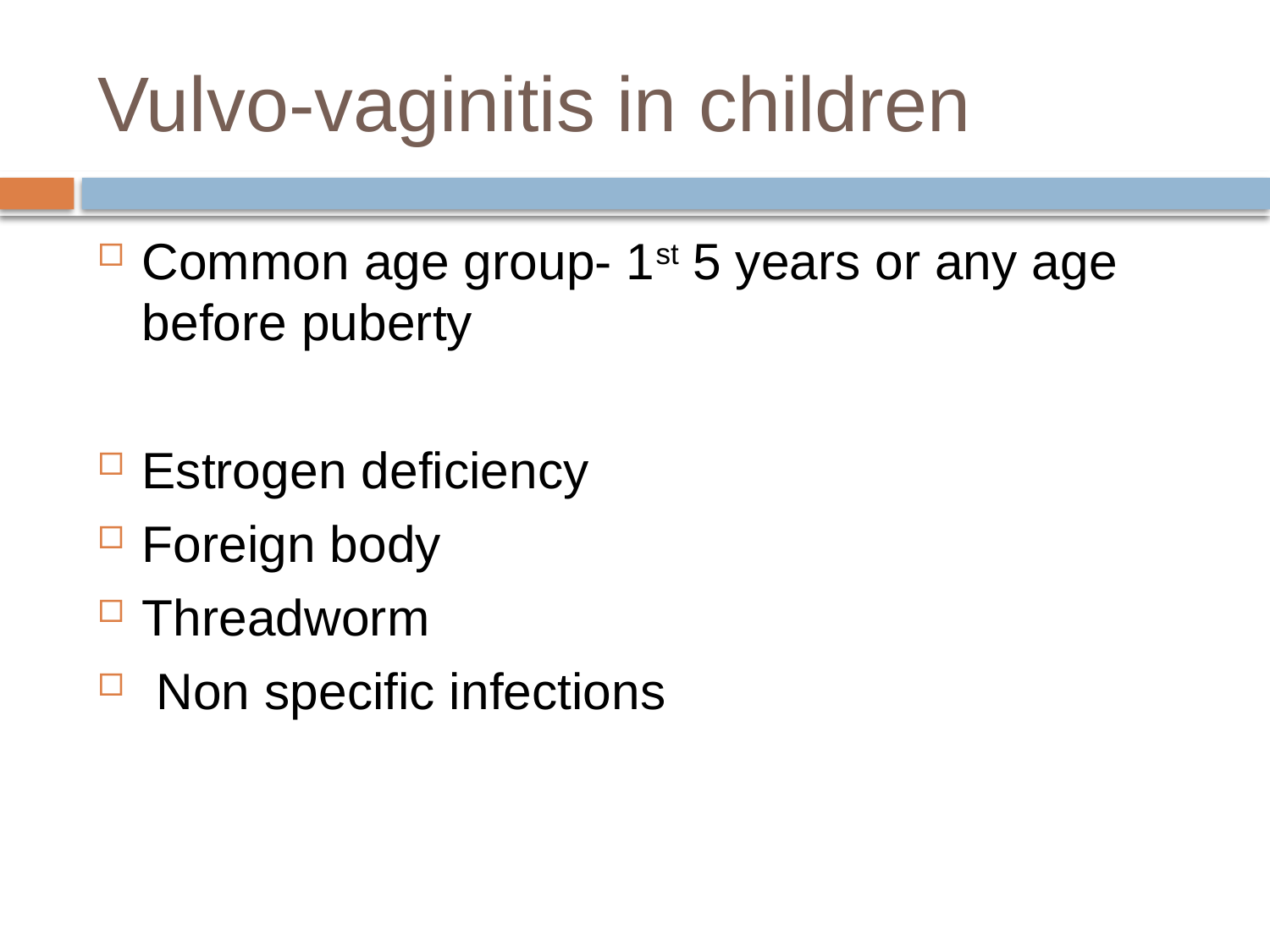

# Vulvo-vaginitis in children
Common age group- 1st 5 years or any age before puberty

Estrogen deficiency
Foreign body
Threadworm
 Non specific infections